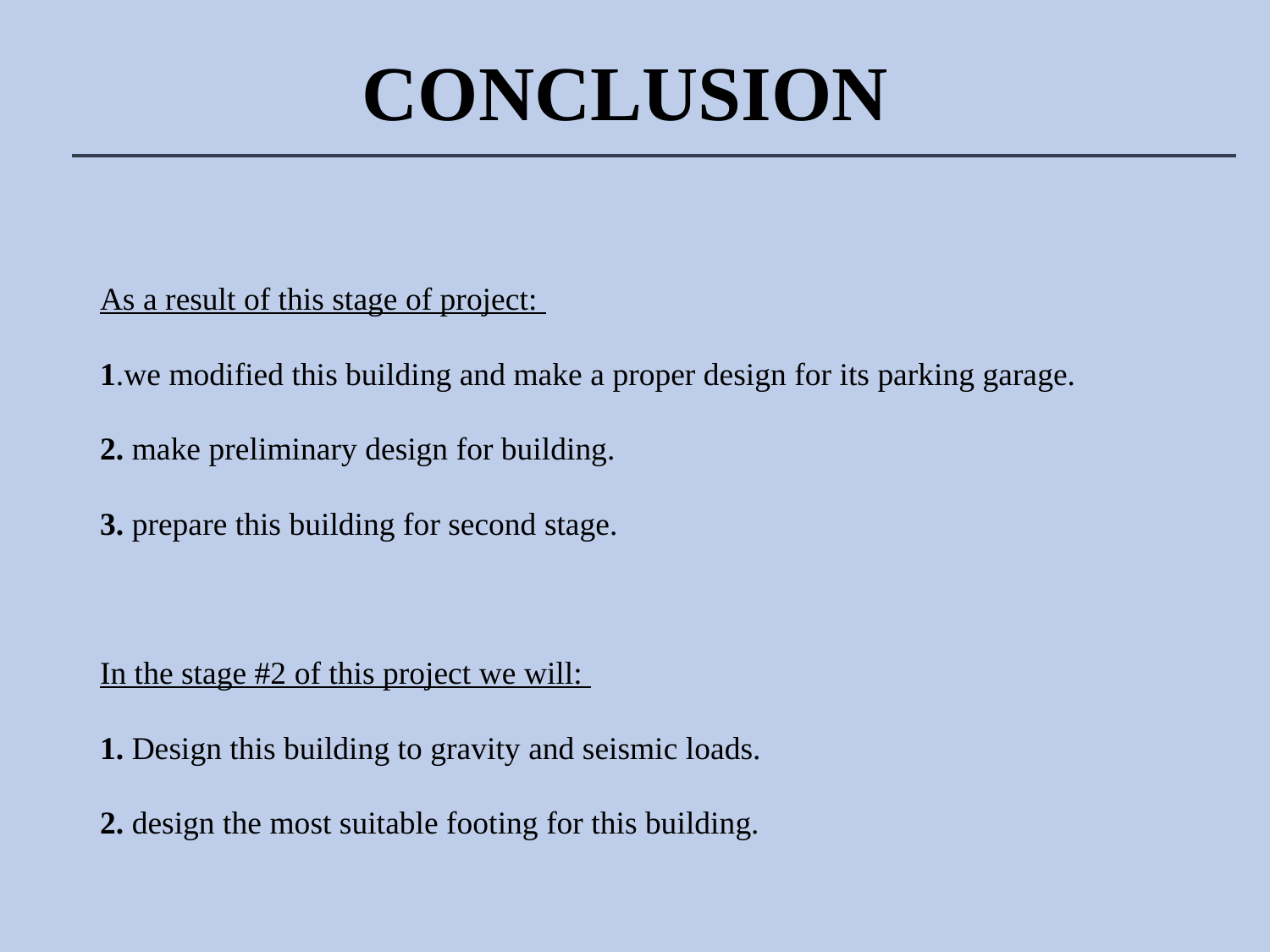

# CONCLUSION
As a result of this stage of project:
1.we modified this building and make a proper design for its parking garage.
2. make preliminary design for building.
3. prepare this building for second stage.

In the stage #2 of this project we will:
1. Design this building to gravity and seismic loads.
2. design the most suitable footing for this building.